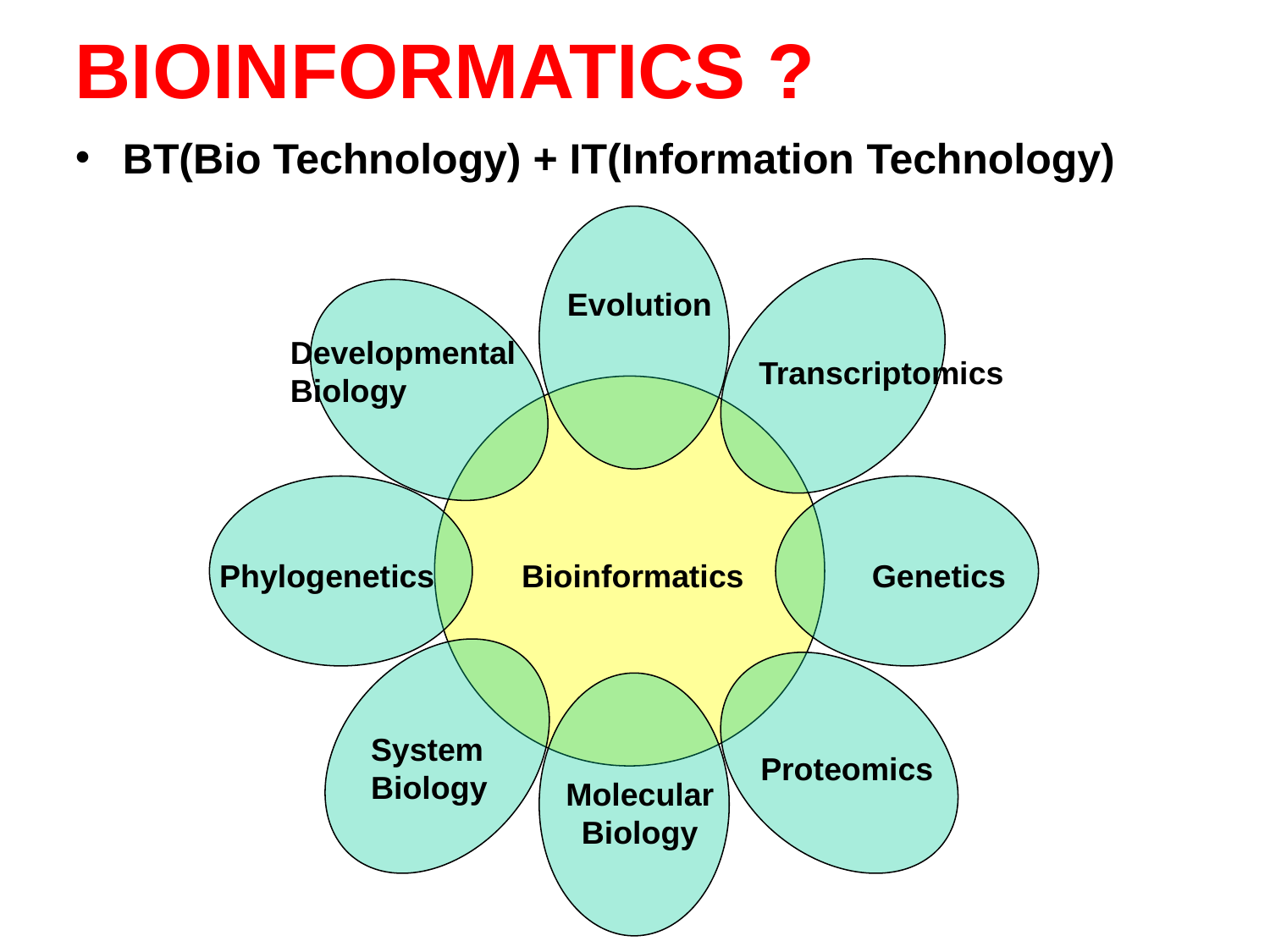

BIOINFORMATICS ?

BT(Bio Technology) + IT(Information Technology)

Evolution
Developmental
Biology
Transcriptomics

Phylogenetics
Bioinformatics
Genetics

System
Biology
Proteomics
Molecular
Biology